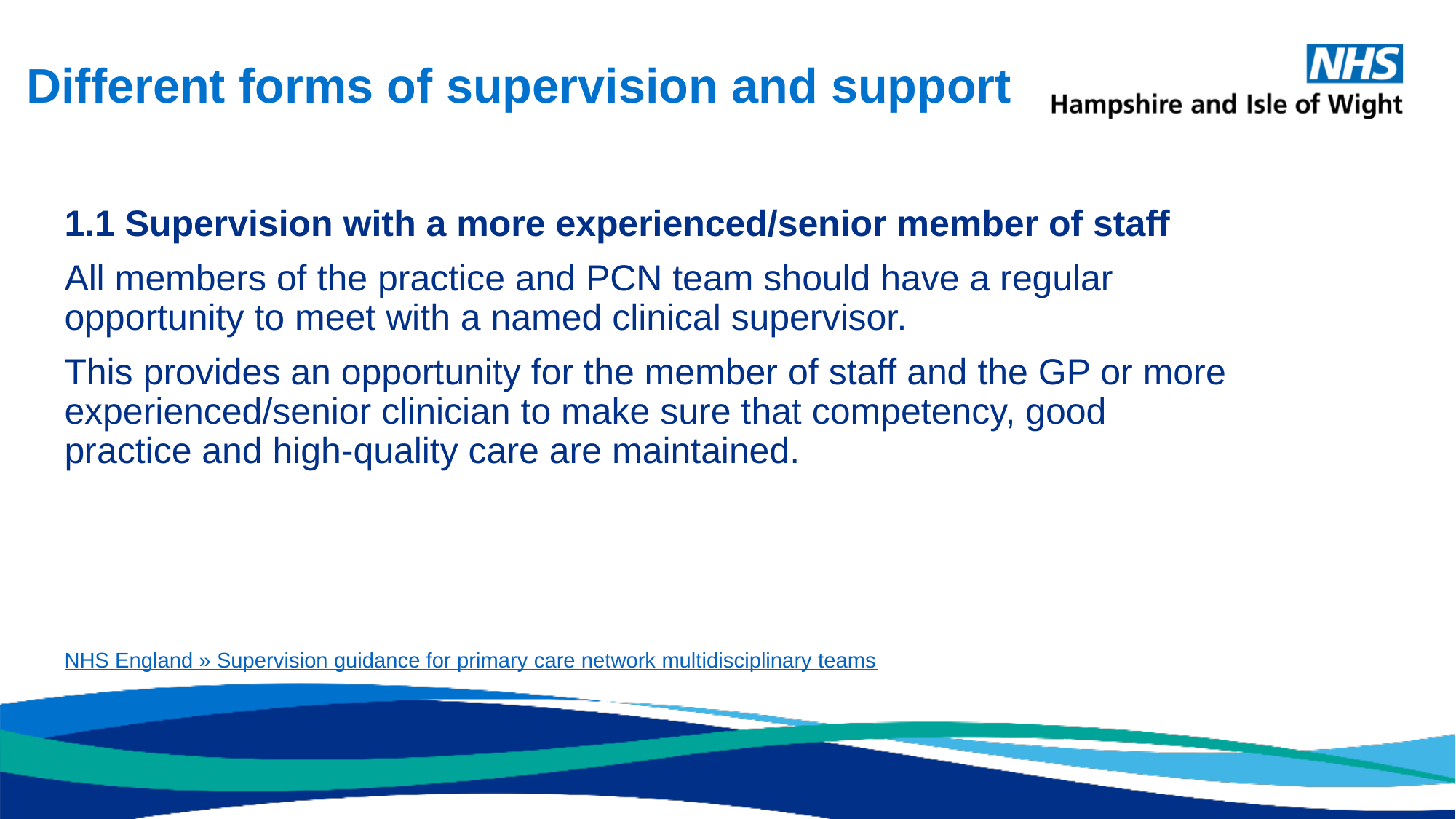

# Different forms of supervision and support
1.1 Supervision with a more experienced/senior member of staff
All members of the practice and PCN team should have a regular opportunity to meet with a named clinical supervisor.
This provides an opportunity for the member of staff and the GP or more experienced/senior clinician to make sure that competency, good practice and high-quality care are maintained.

NHS England » Supervision guidance for primary care network multidisciplinary teams